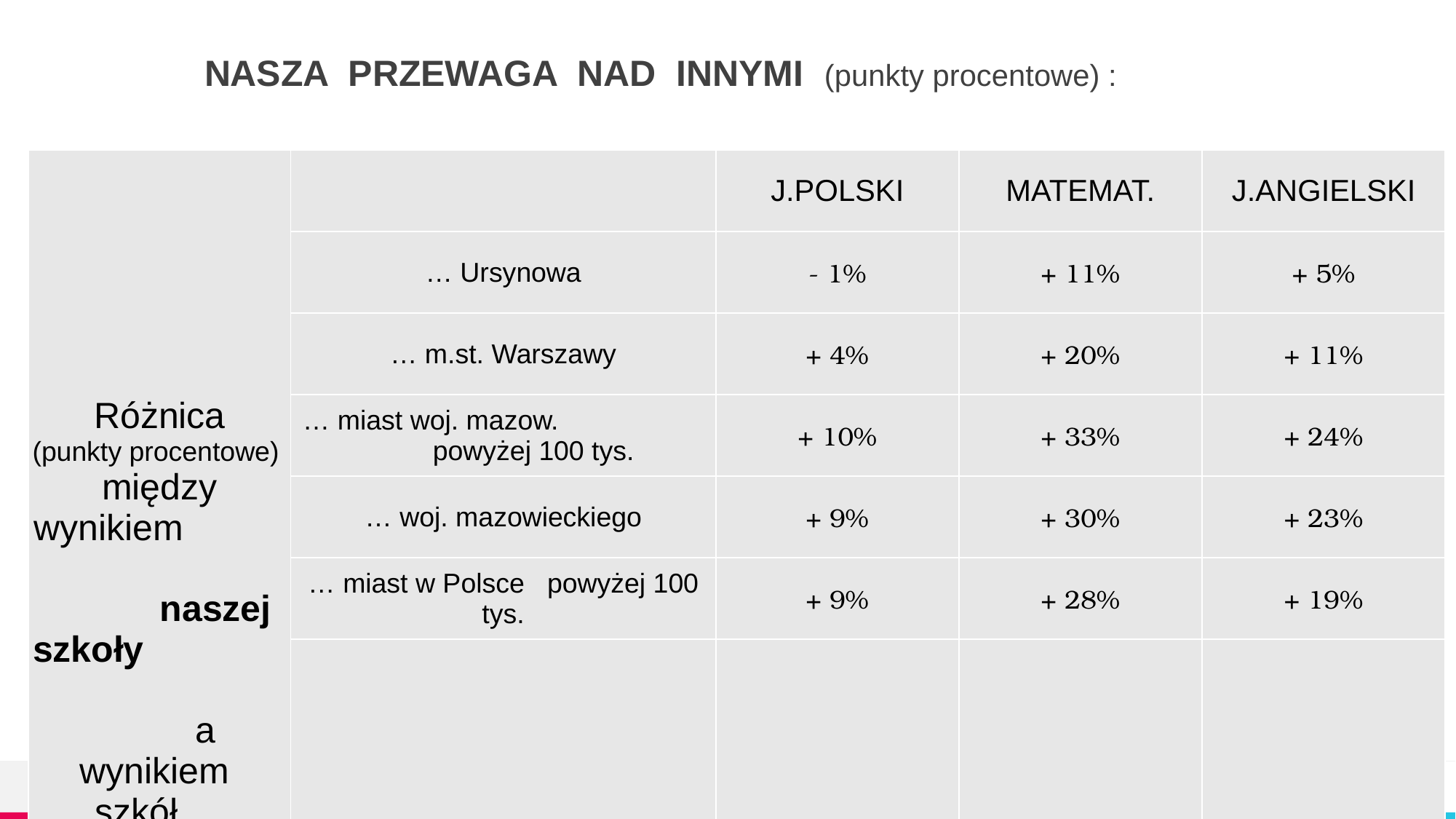

NASZA  PRZEWAGA  NAD  INNYMI  (punkty procentowe) :
| Różnica (punkty procentowe) między wynikiem naszej szkoły a wynikiem szkół … |  | J.POLSKI | MATEMAT. | J.ANGIELSKI |
| --- | --- | --- | --- | --- |
|  | … Ursynowa | - 1% | + 11% | + 5% |
|  | … m.st. Warszawy | + 4% | + 20% | + 11% |
|  | … miast woj. mazow. powyżej 100 tys. | + 10% | + 33% | + 24% |
|  | … woj. mazowieckiego | + 9% | + 30% | + 23% |
|  | … miast w Polsce powyżej 100 tys. | + 9% | + 28% | + 19% |
|  | … Polsce | + 13% | + 35% | + 28% |